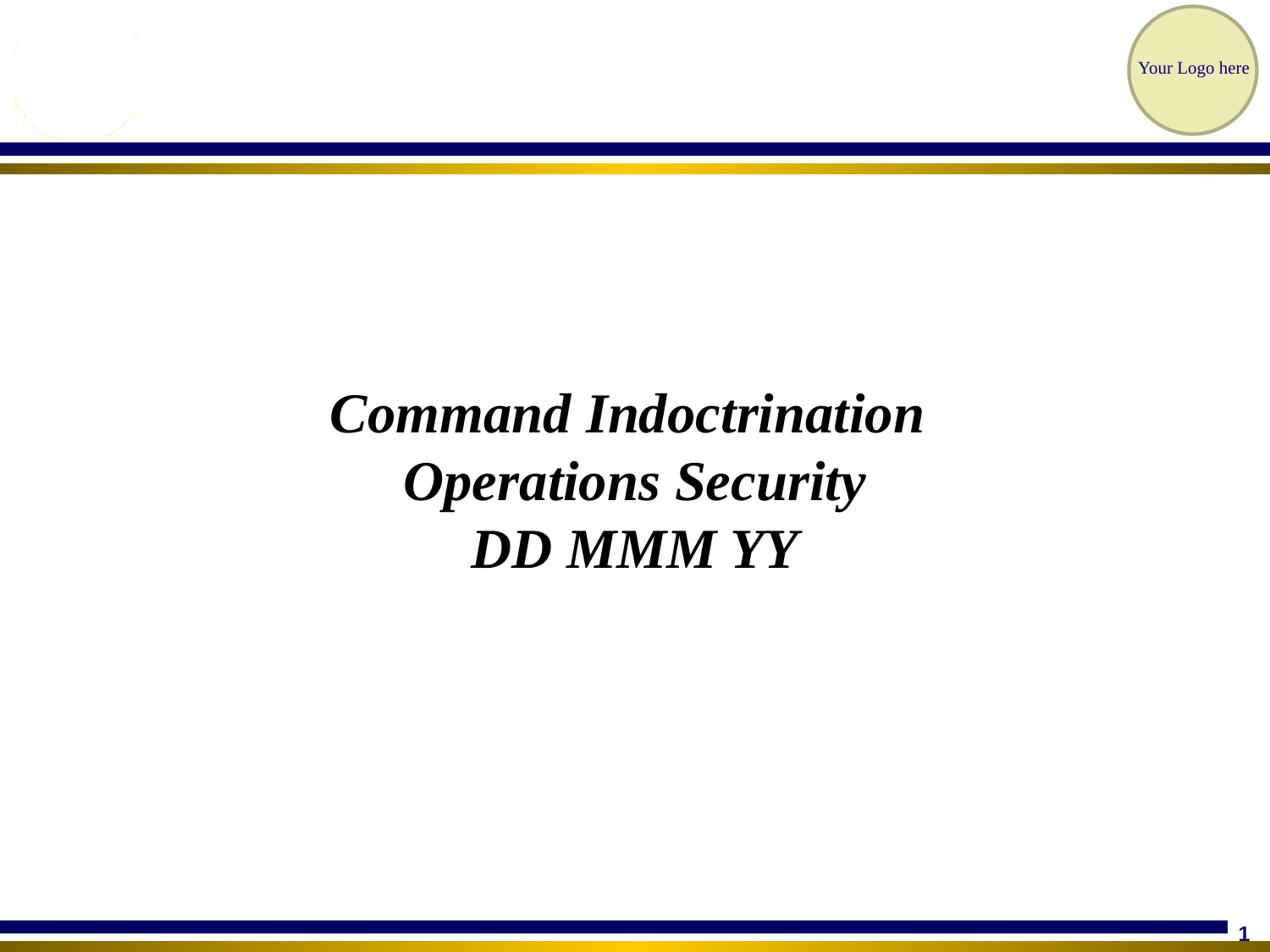

# Command Indoctrination Operations Security DD MMM YY